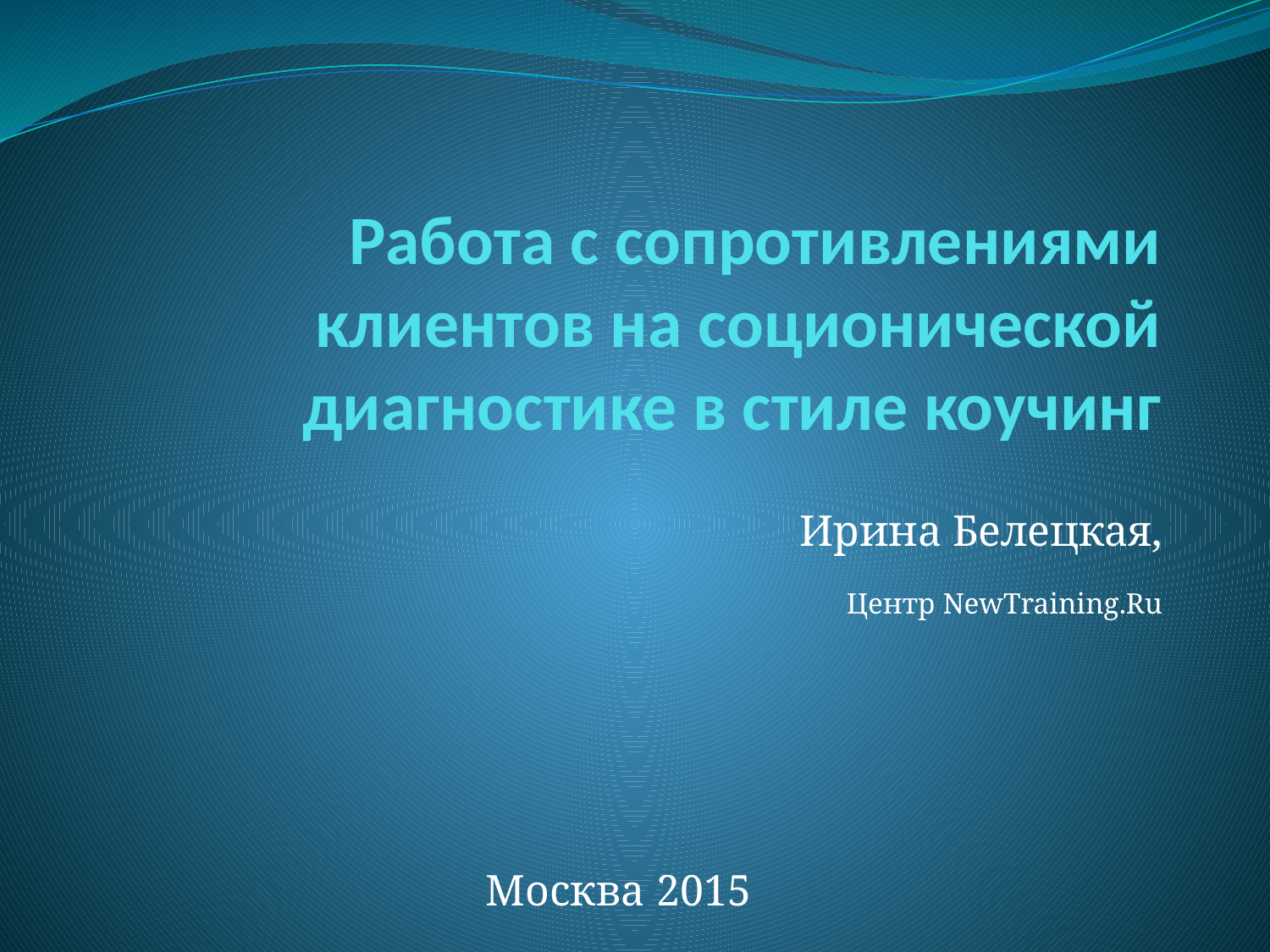

# Работа с сопротивлениями клиентов на соционической диагностике в стиле коучинг

Ирина Белецкая,

Центр NewTraining.Ru

Москва 2015